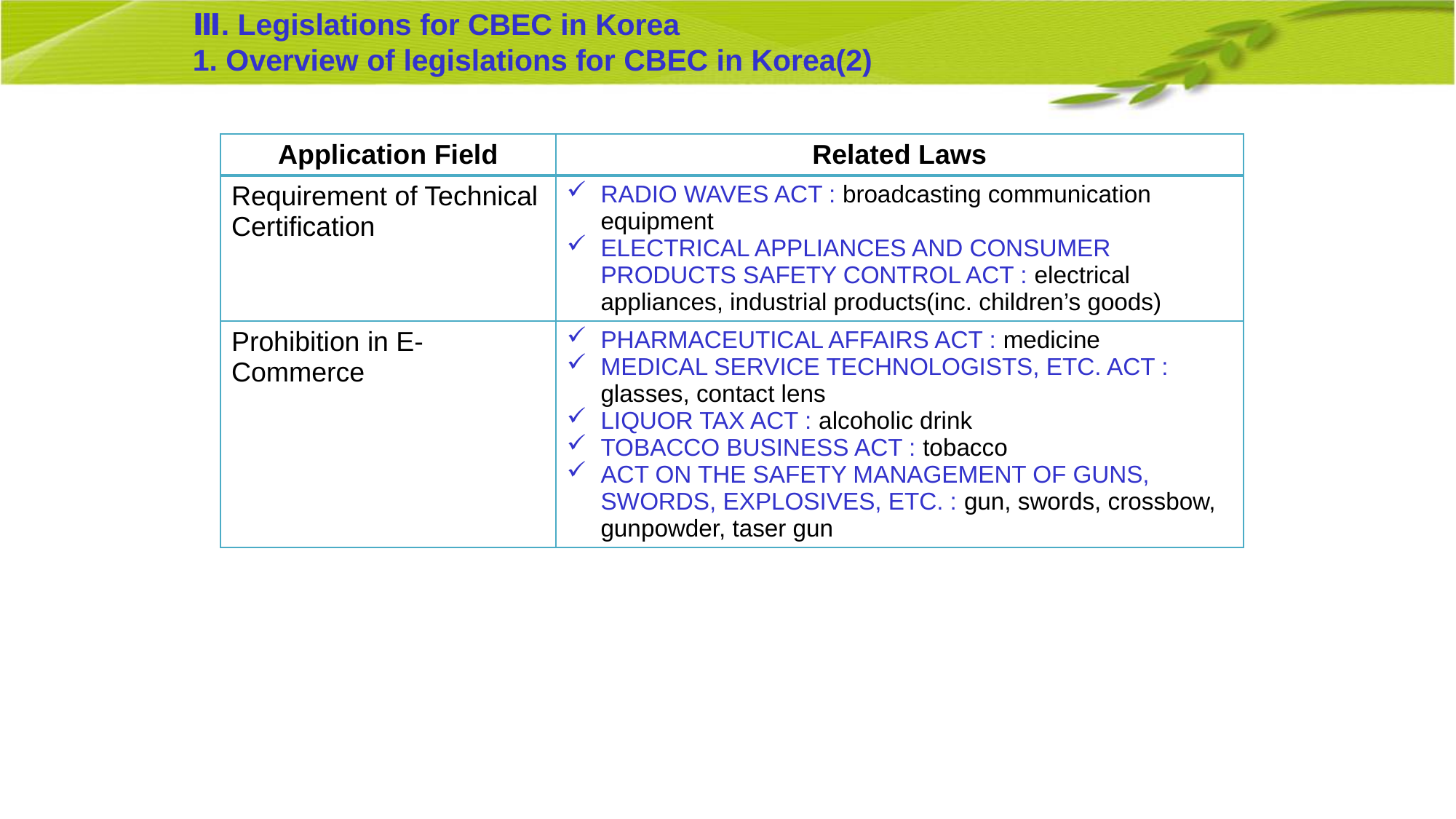

# Ⅲ. Legislations for CBEC in Korea 1. Overview of legislations for CBEC in Korea(2)
| Application Field | Related Laws |
| --- | --- |
| Requirement of Technical Certification | RADIO WAVES ACT : broadcasting communication equipment ELECTRICAL APPLIANCES AND CONSUMER PRODUCTS SAFETY CONTROL ACT : electrical appliances, industrial products(inc. children’s goods) |
| Prohibition in E-Commerce | PHARMACEUTICAL AFFAIRS ACT : medicine MEDICAL SERVICE TECHNOLOGISTS, ETC. ACT : glasses, contact lens LIQUOR TAX ACT : alcoholic drink TOBACCO BUSINESS ACT : tobacco ACT ON THE SAFETY MANAGEMENT OF GUNS, SWORDS, EXPLOSIVES, ETC. : gun, swords, crossbow, gunpowder, taser gun |